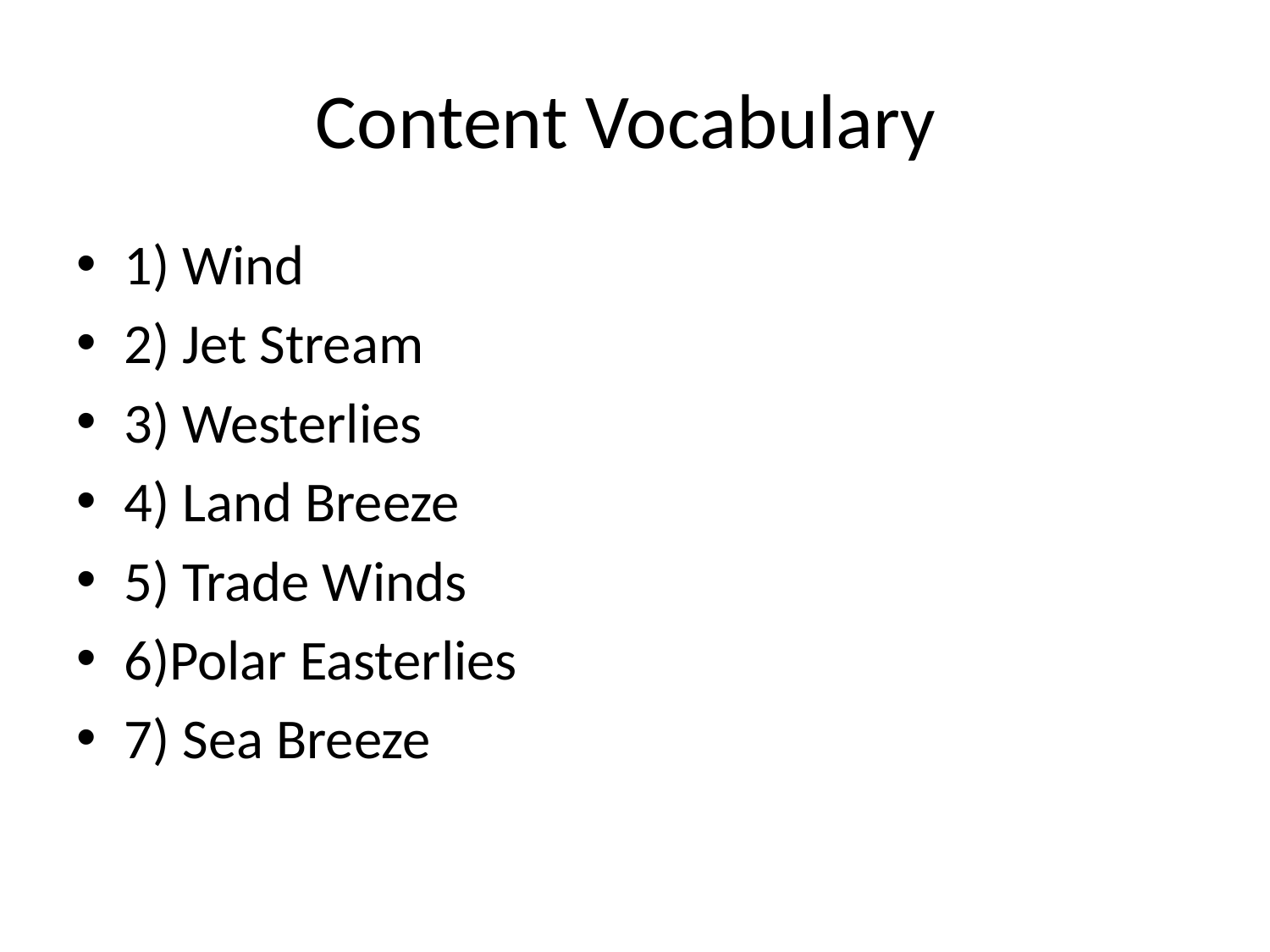

# Content Vocabulary
1) Wind
2) Jet Stream
3) Westerlies
4) Land Breeze
5) Trade Winds
6)Polar Easterlies
7) Sea Breeze